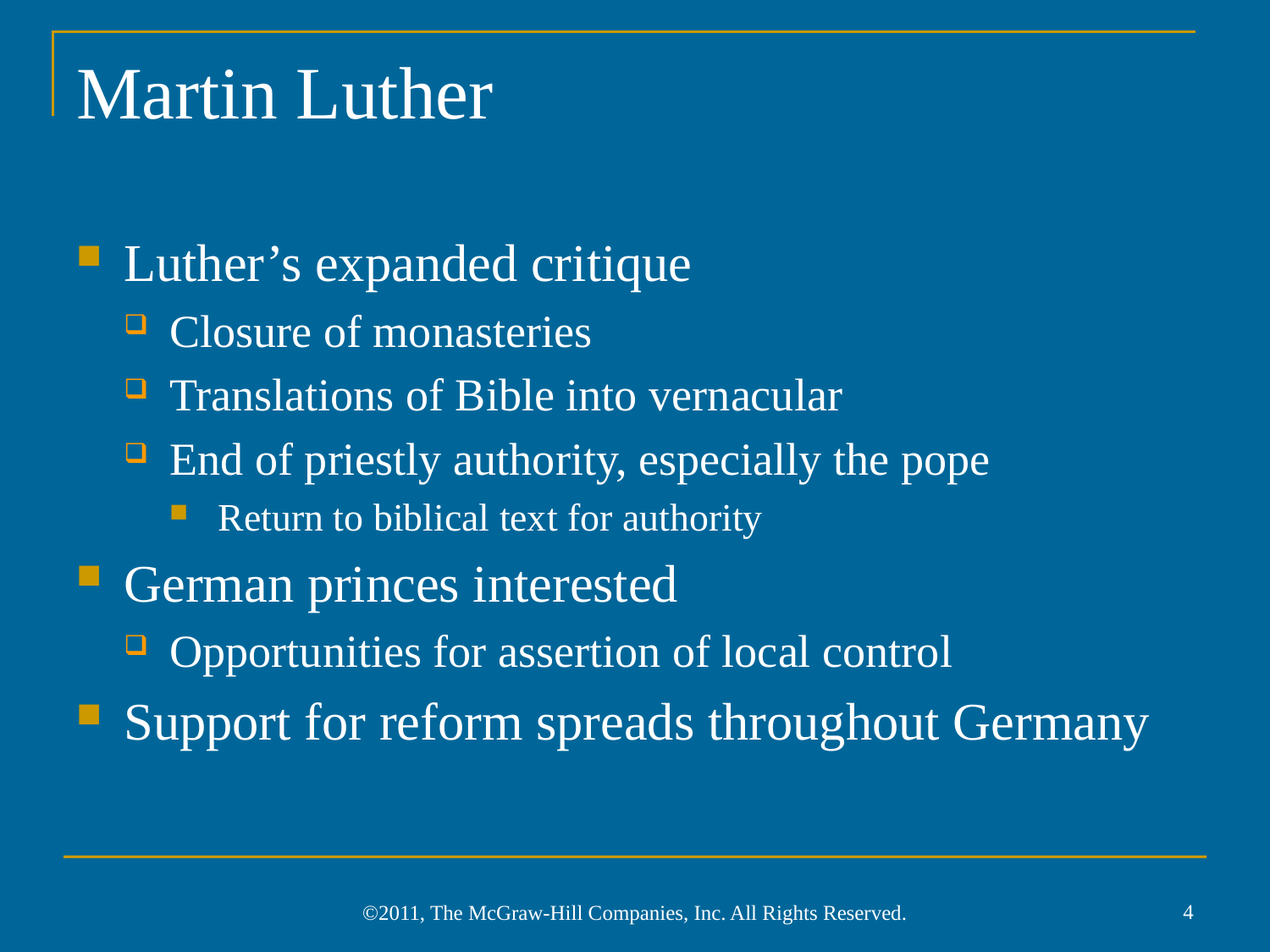

# Martin Luther
Luther’s expanded critique
Closure of monasteries
Translations of Bible into vernacular
End of priestly authority, especially the pope
Return to biblical text for authority
German princes interested
Opportunities for assertion of local control
Support for reform spreads throughout Germany
4
©2011, The McGraw-Hill Companies, Inc. All Rights Reserved.